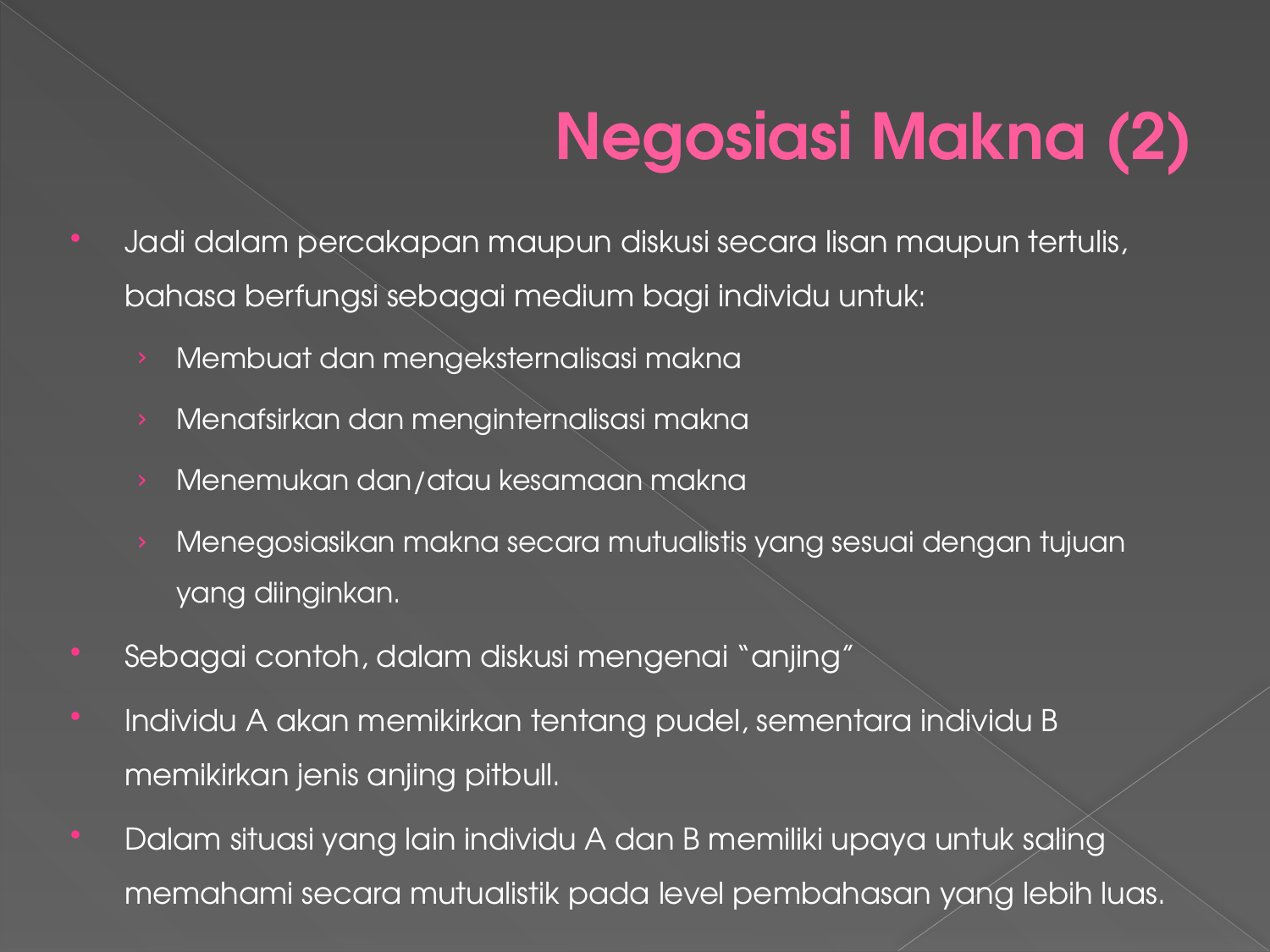

# Negosiasi Makna (2)
Jadi dalam percakapan maupun diskusi secara lisan maupun tertulis, bahasa berfungsi sebagai medium bagi individu untuk:
Membuat dan mengeksternalisasi makna
Menafsirkan dan menginternalisasi makna
Menemukan dan/atau kesamaan makna
Menegosiasikan makna secara mutualistis yang sesuai dengan tujuan yang diinginkan.
Sebagai contoh, dalam diskusi mengenai “anjing”
Individu A akan memikirkan tentang pudel, sementara individu B memikirkan jenis anjing pitbull.
Dalam situasi yang lain individu A dan B memiliki upaya untuk saling memahami secara mutualistik pada level pembahasan yang lebih luas.